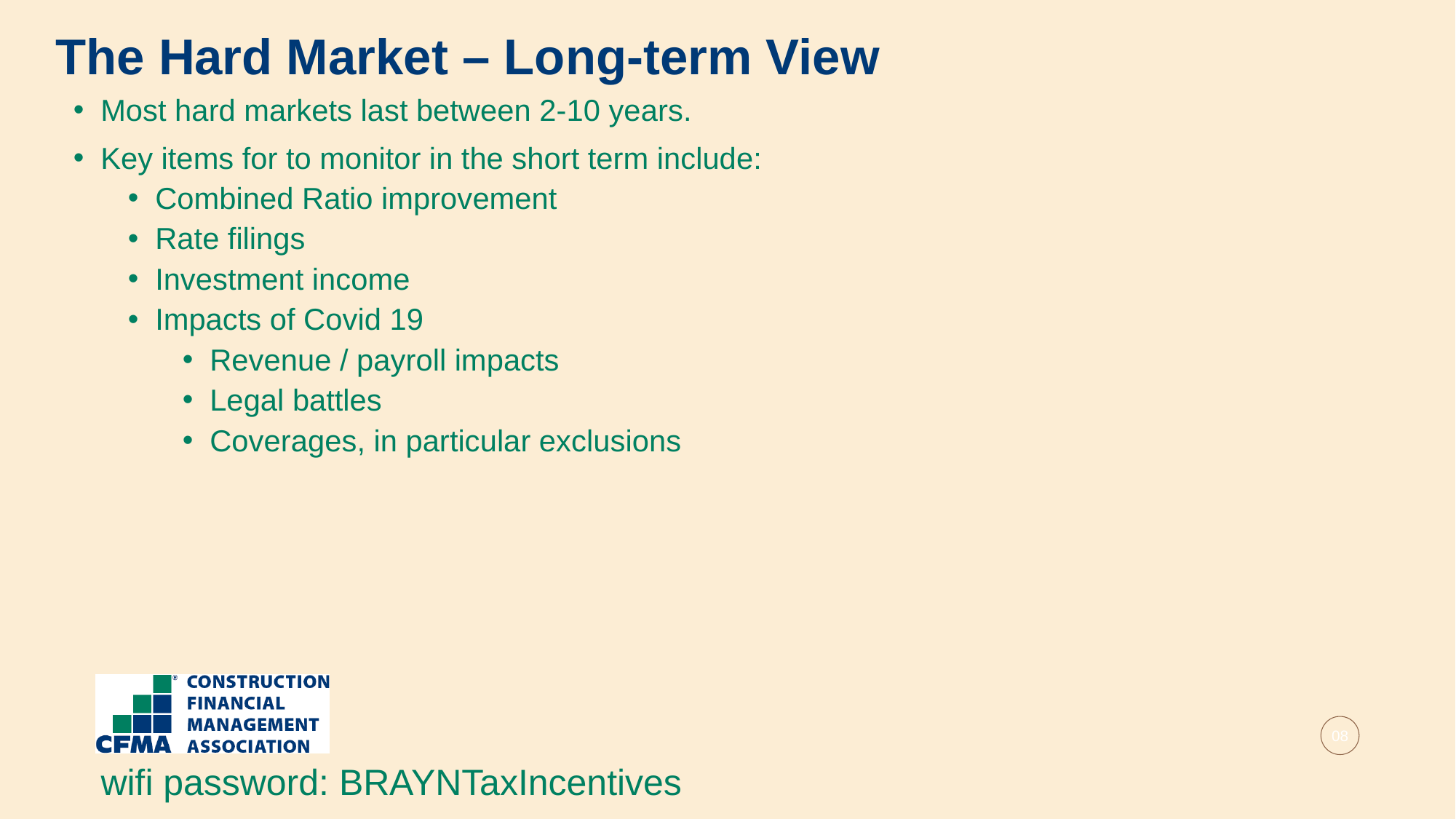

The Hard Market – Long-term View
Most hard markets last between 2-10 years.
Key items for to monitor in the short term include:
Combined Ratio improvement
Rate filings
Investment income
Impacts of Covid 19
Revenue / payroll impacts
Legal battles
Coverages, in particular exclusions

08